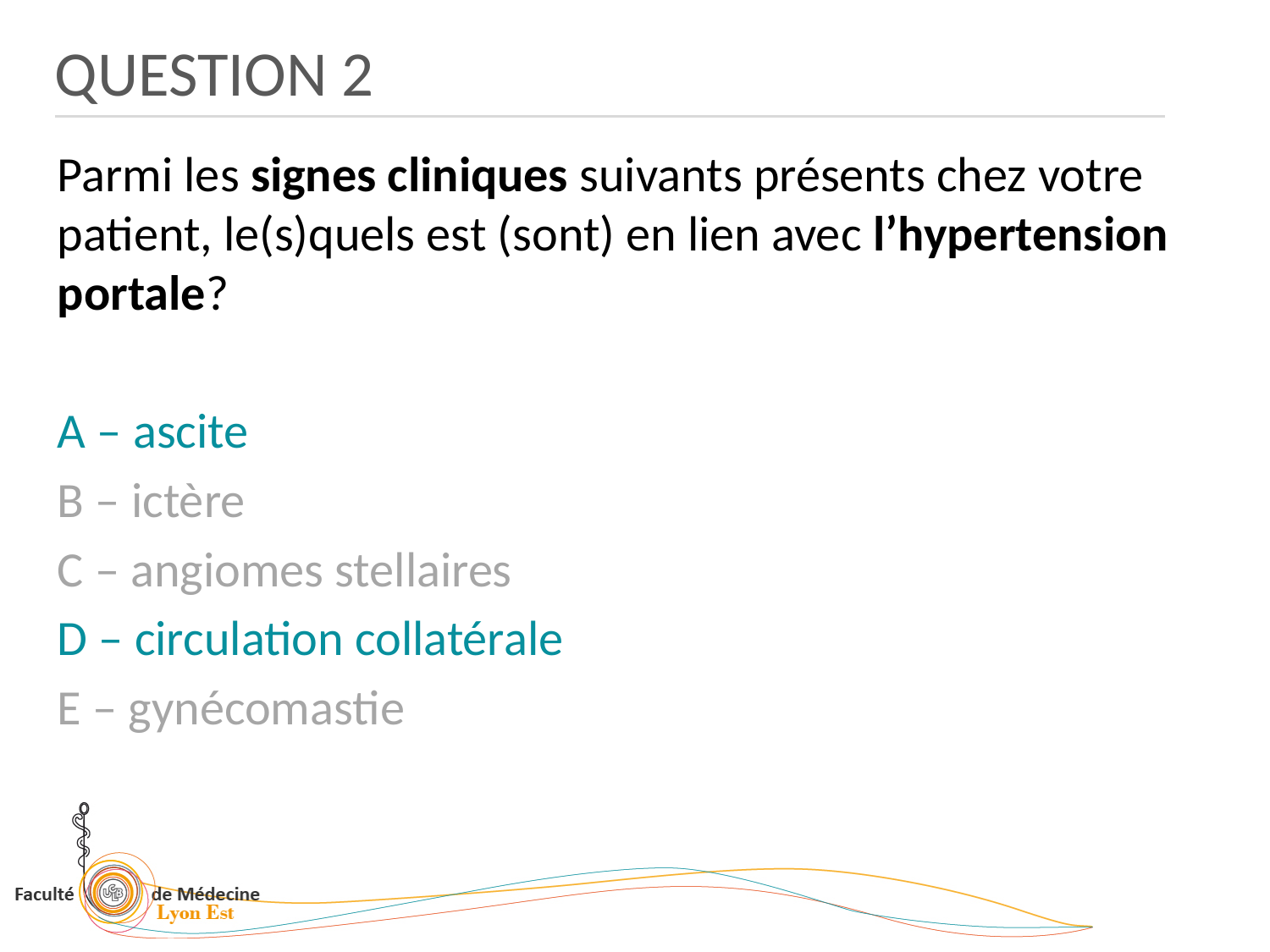

QUESTION 2
Parmi les signes cliniques suivants présents chez votre patient, le(s)quels est (sont) en lien avec l’hypertension portale?

A – ascite
B – ictère
C – angiomes stellaires
D – circulation collatérale
E – gynécomastie